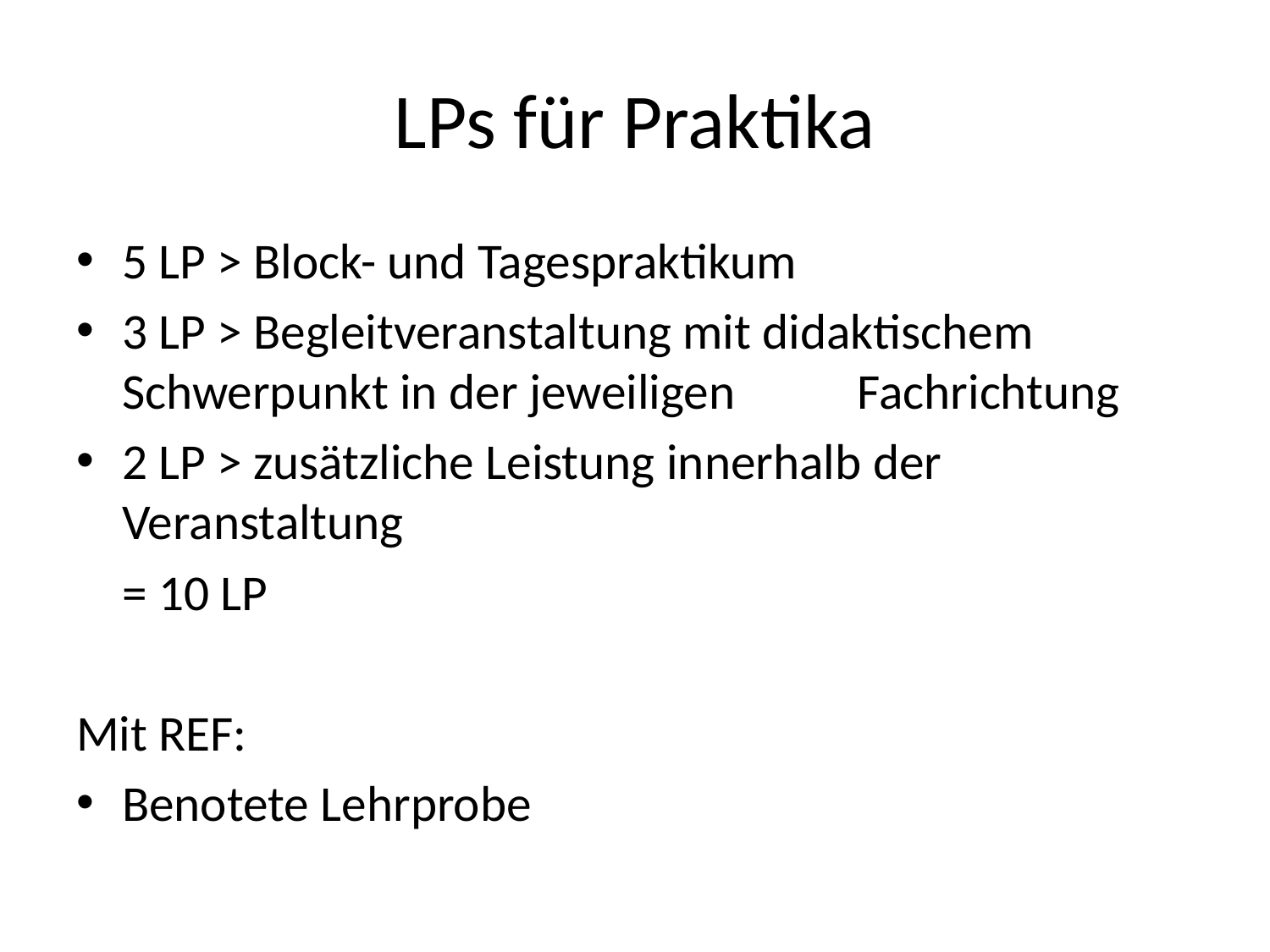

# LPs für Praktika
5 LP > Block- und Tagespraktikum
3 LP > Begleitveranstaltung mit didaktischem 	     Schwerpunkt in der jeweiligen    			     Fachrichtung
2 LP > zusätzliche Leistung innerhalb der 	  	     Veranstaltung
	= 10 LP

Mit REF:
Benotete Lehrprobe